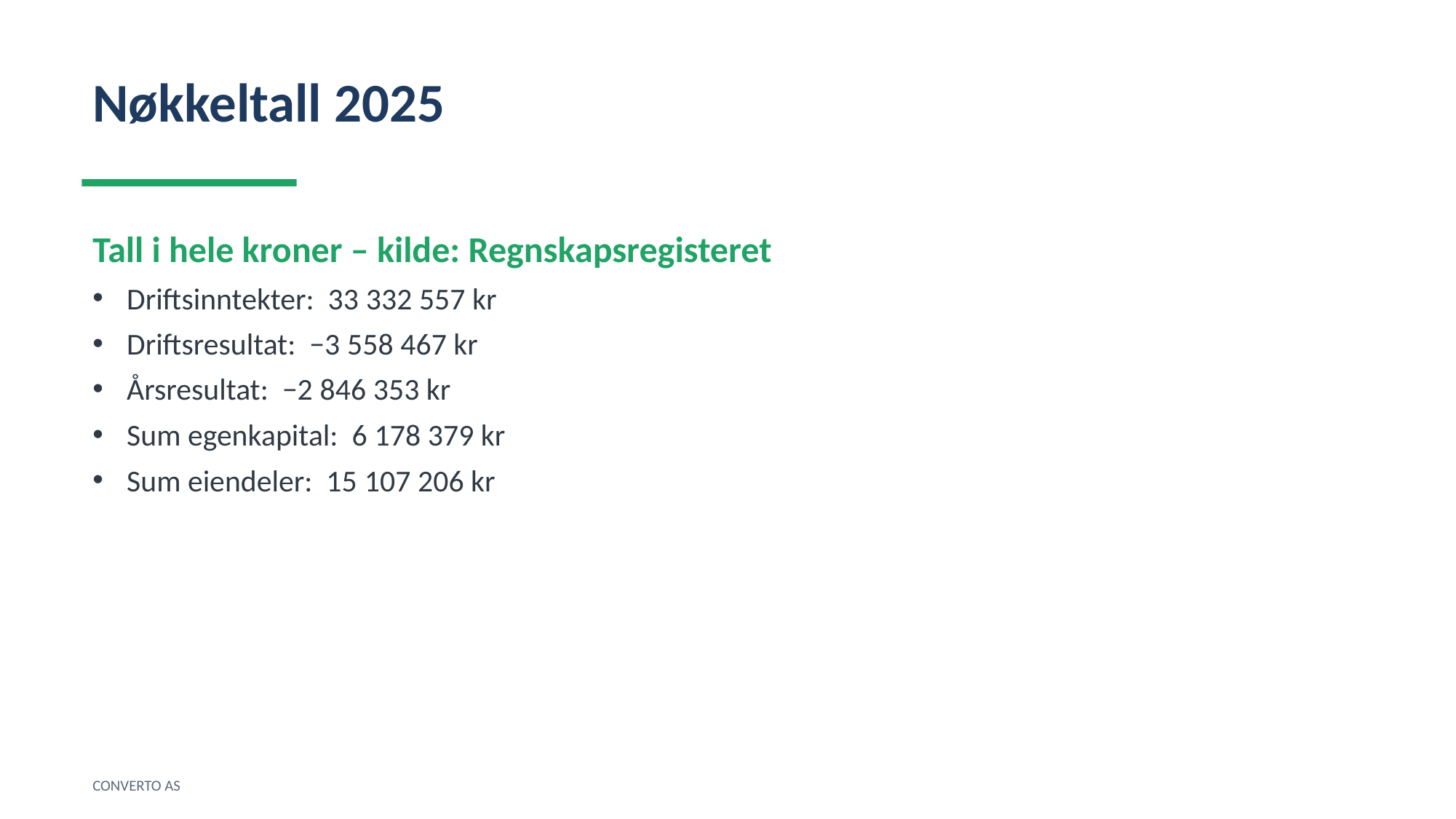

Nøkkeltall 2025

Tall i hele kroner – kilde: Regnskapsregisteret
Driftsinntekter:  33 332 557 kr
Driftsresultat:  −3 558 467 kr
Årsresultat:  −2 846 353 kr
Sum egenkapital:  6 178 379 kr
Sum eiendeler:  15 107 206 kr
CONVERTO AS